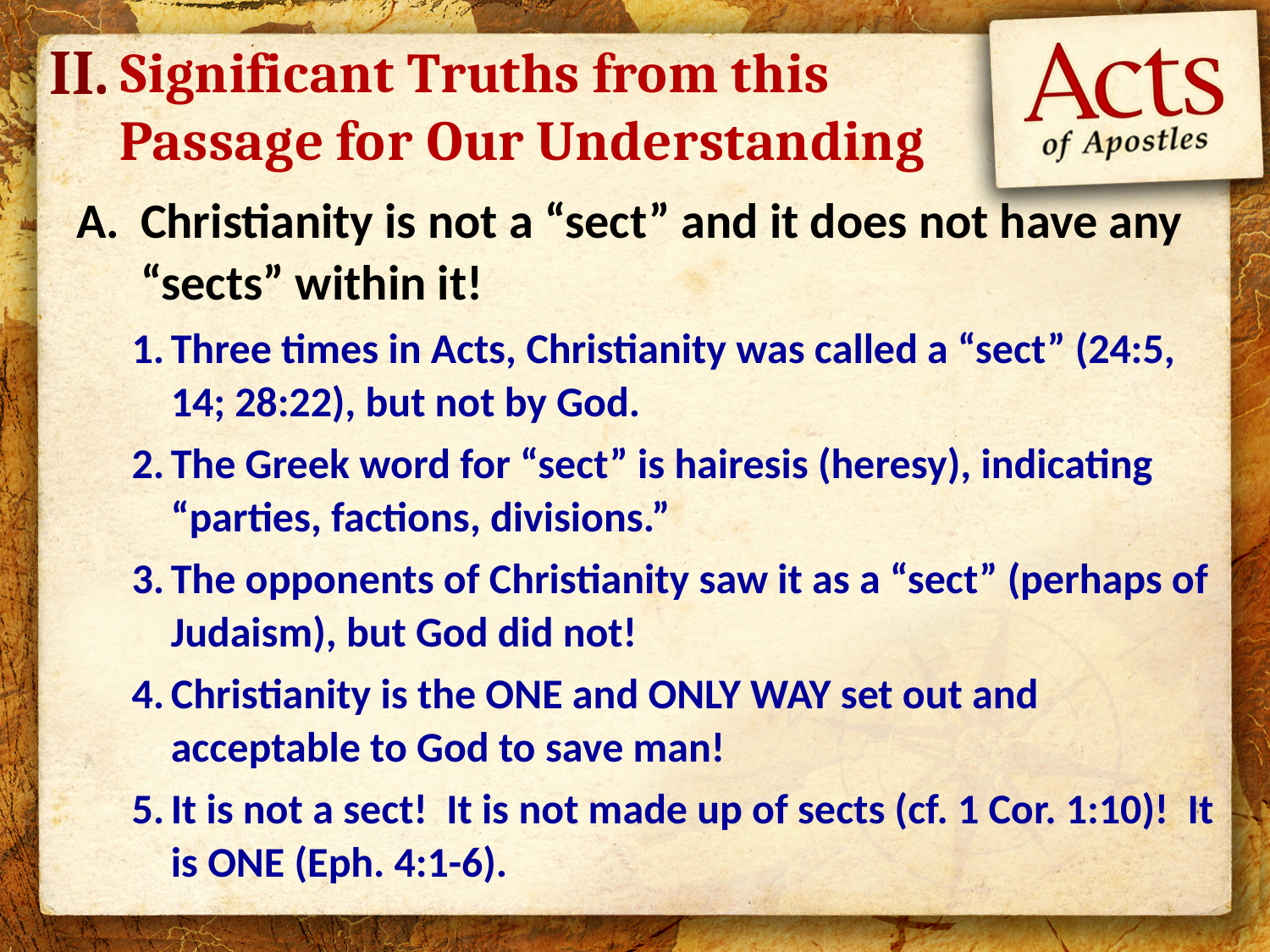

II.
Significant Truths from this Passage for Our Understanding
Christianity is not a “sect” and it does not have any “sects” within it!
Three times in Acts, Christianity was called a “sect” (24:5, 14; 28:22), but not by God.
The Greek word for “sect” is hairesis (heresy), indicating “parties, factions, divisions.”
The opponents of Christianity saw it as a “sect” (perhaps of Judaism), but God did not!
Christianity is the ONE and ONLY WAY set out and acceptable to God to save man!
It is not a sect!  It is not made up of sects (cf. 1 Cor. 1:10)!  It is ONE (Eph. 4:1-6).